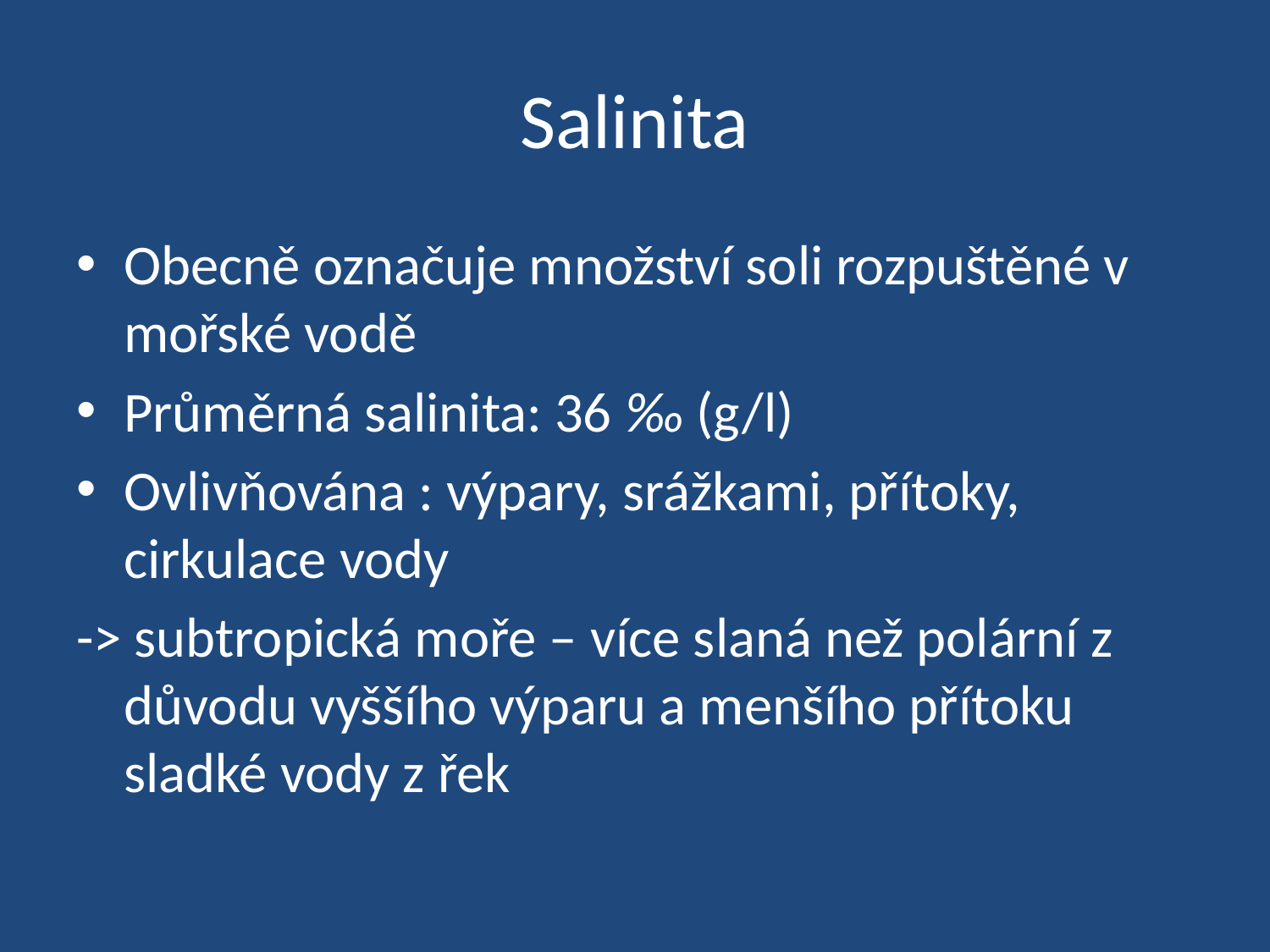

# Salinita
Obecně označuje množství soli rozpuštěné v mořské vodě
Průměrná salinita: 36 ‰ (g/l)
Ovlivňována : výpary, srážkami, přítoky, cirkulace vody
-> subtropická moře – více slaná než polární z důvodu vyššího výparu a menšího přítoku sladké vody z řek